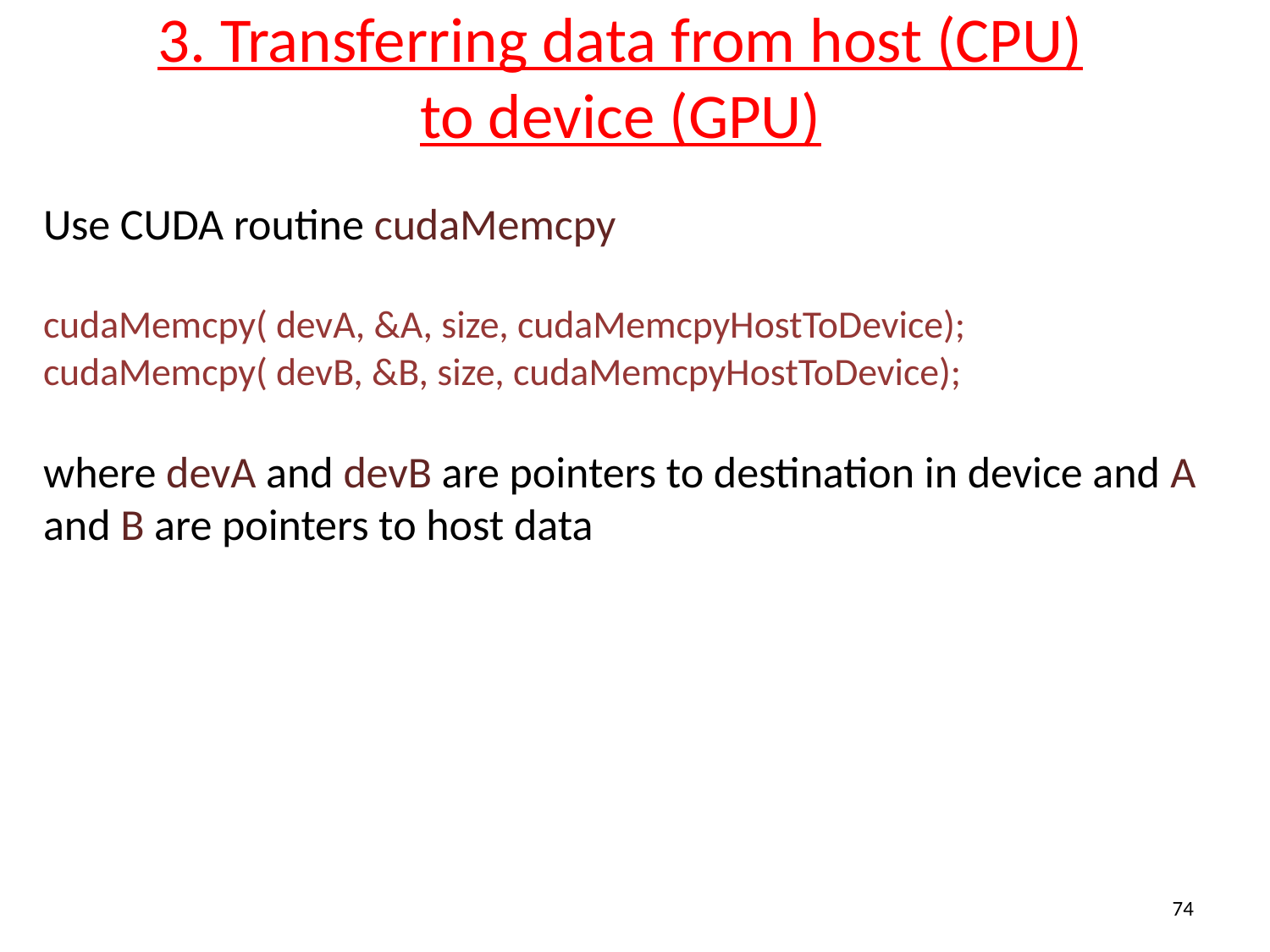

3. Transferring data from host (CPU) to device (GPU)
Use CUDA routine cudaMemcpy

cudaMemcpy( devA, &A, size, cudaMemcpyHostToDevice);
cudaMemcpy( devB, &B, size, cudaMemcpyHostToDevice);

where devA and devB are pointers to destination in device and A and B are pointers to host data
74